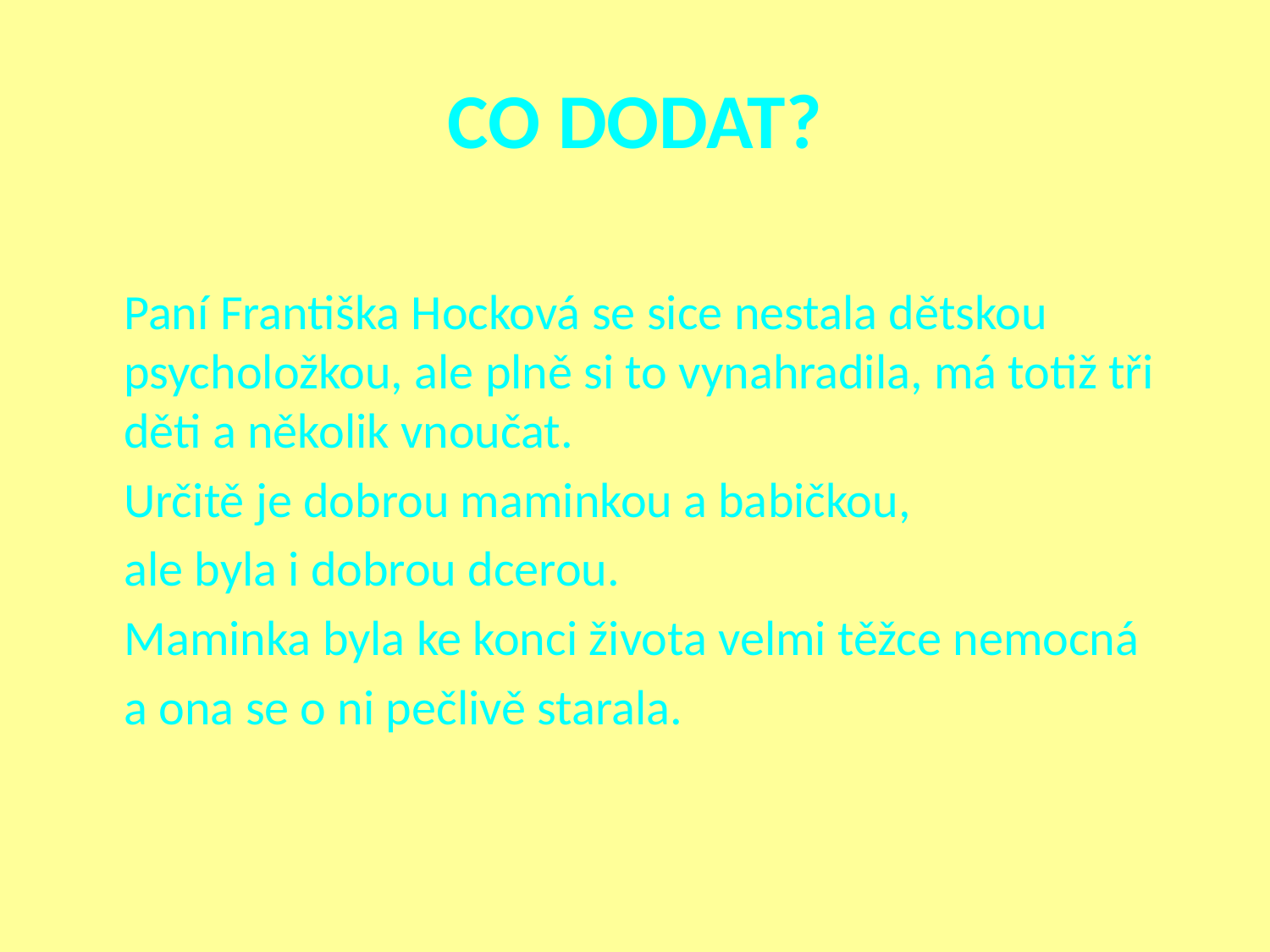

# CO DODAT?

	Paní Františka Hocková se sice nestala dětskou psycholožkou, ale plně si to vynahradila, má totiž tři děti a několik vnoučat.
	Určitě je dobrou maminkou a babičkou,
	ale byla i dobrou dcerou.
	Maminka byla ke konci života velmi těžce nemocná
	a ona se o ni pečlivě starala.